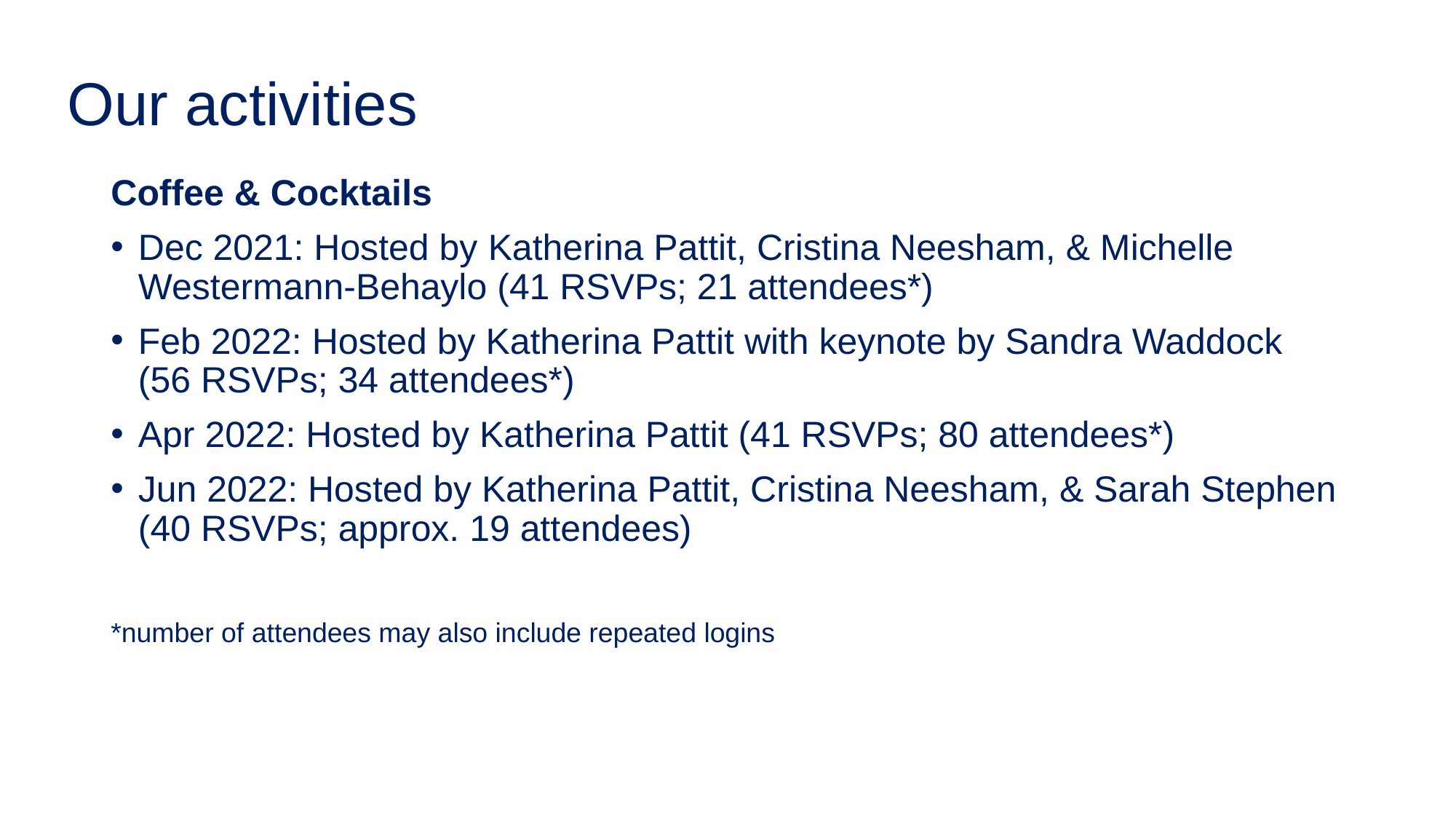

# Our activities
Coffee & Cocktails
Dec 2021: Hosted by Katherina Pattit, Cristina Neesham, & Michelle Westermann-Behaylo (41 RSVPs; 21 attendees*)
Feb 2022: Hosted by Katherina Pattit with keynote by Sandra Waddock (56 RSVPs; 34 attendees*)
Apr 2022: Hosted by Katherina Pattit (41 RSVPs; 80 attendees*)
Jun 2022: Hosted by Katherina Pattit, Cristina Neesham, & Sarah Stephen (40 RSVPs; approx. 19 attendees)

*number of attendees may also include repeated logins